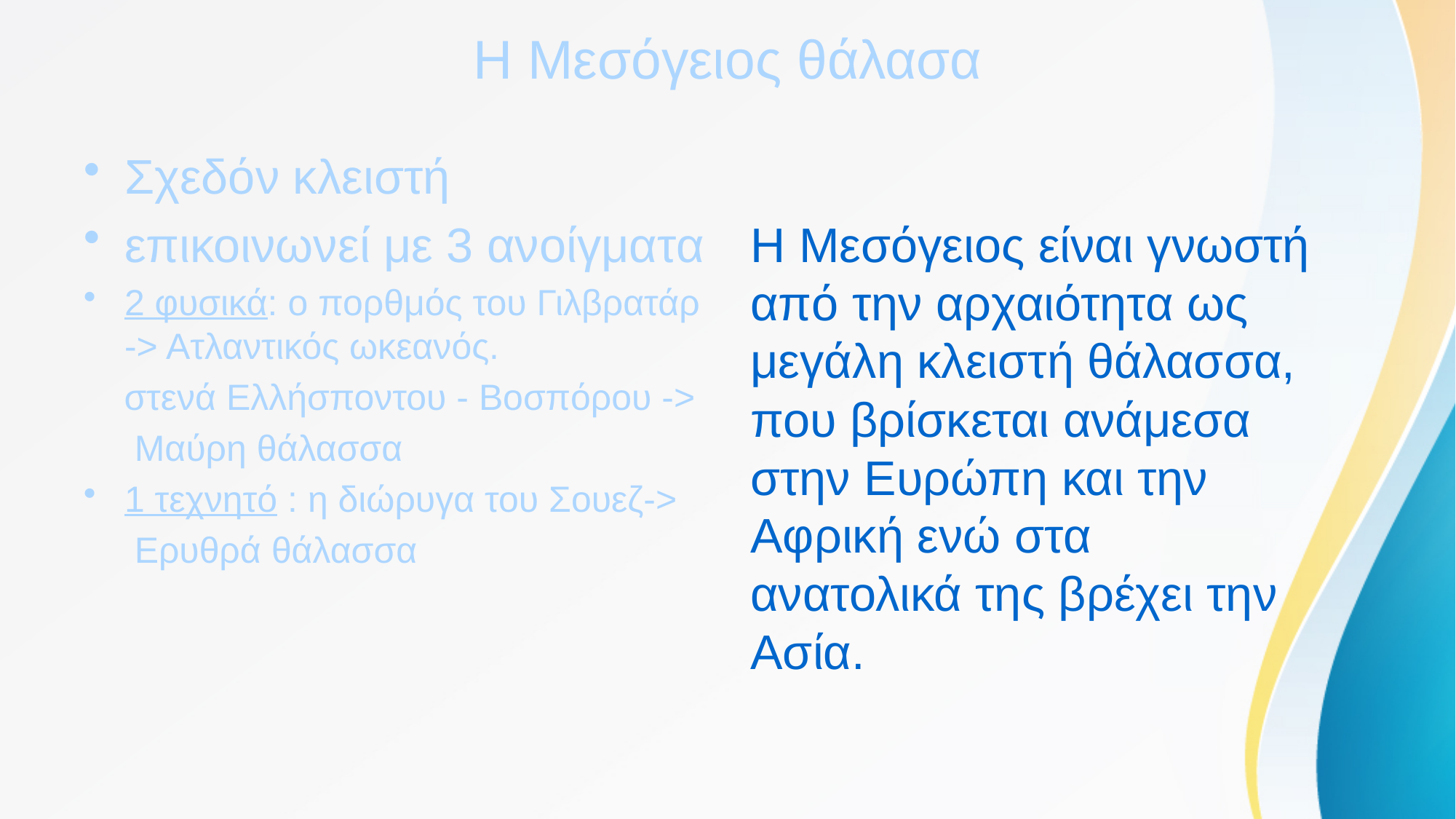

# Η Μεσόγειος θάλασα
Σχεδόν κλειστή
επικοινωνεί με 3 ανοίγματα
2 φυσικά: o πορθμός του Γιλβρατάρ -> Ατλαντικός ωκεανός.
    στενά Ελλήσποντου - Βοσπόρου ->
     Μαύρη θάλασσα
1 τεχνητό : η διώρυγα του Σουεζ->
     Ερυθρά θάλασσα

Η Μεσόγειος είναι γνωστή από την αρχαιότητα ως μεγάλη κλειστή θάλασσα, που βρίσκεται ανάμεσα στην Ευρώπη και την Αφρική ενώ στα ανατολικά της βρέχει την Ασία.